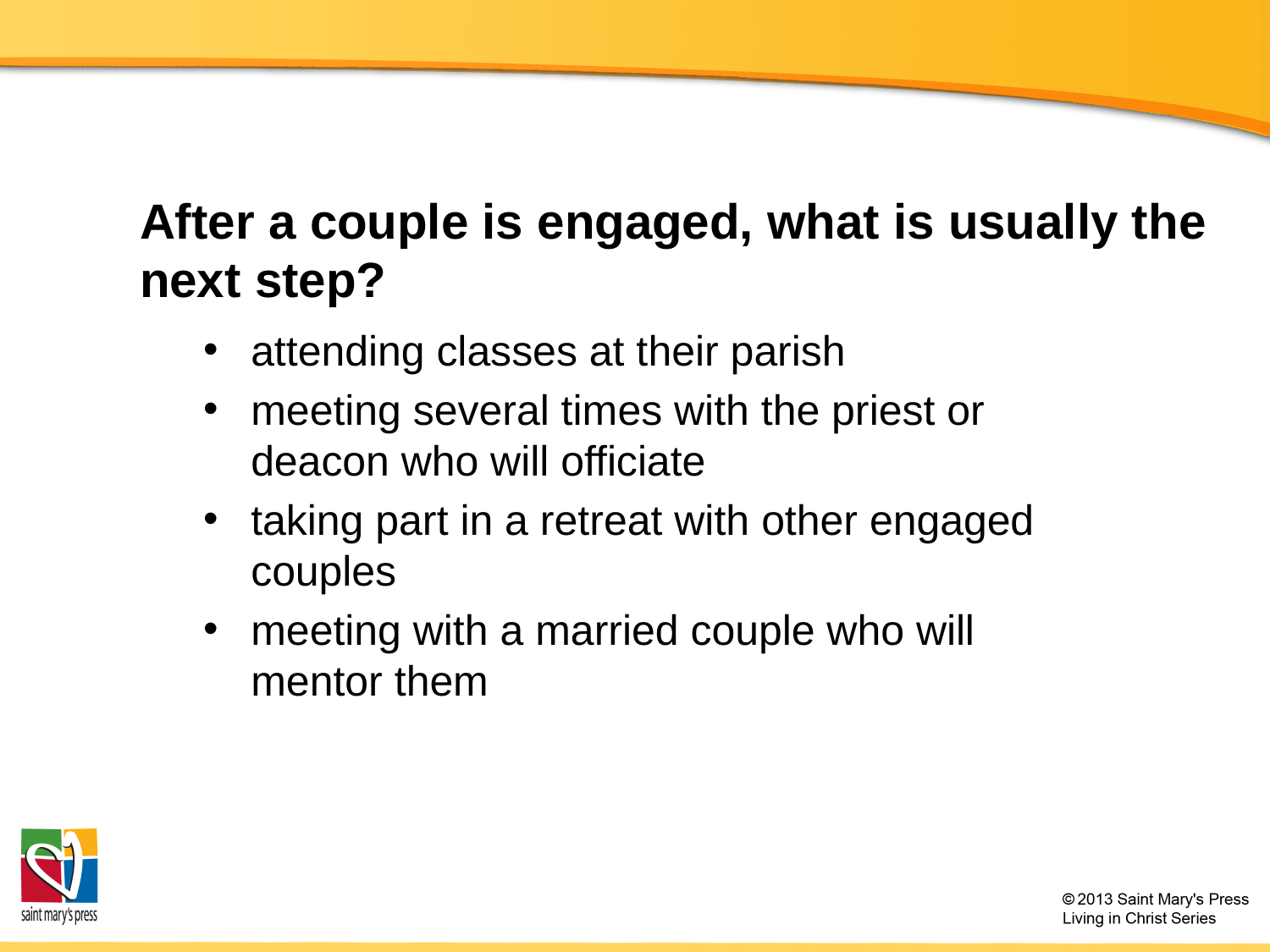

# After a couple is engaged, what is usually the next step?
attending classes at their parish
meeting several times with the priest or deacon who will officiate
taking part in a retreat with other engaged couples
meeting with a married couple who will mentor them